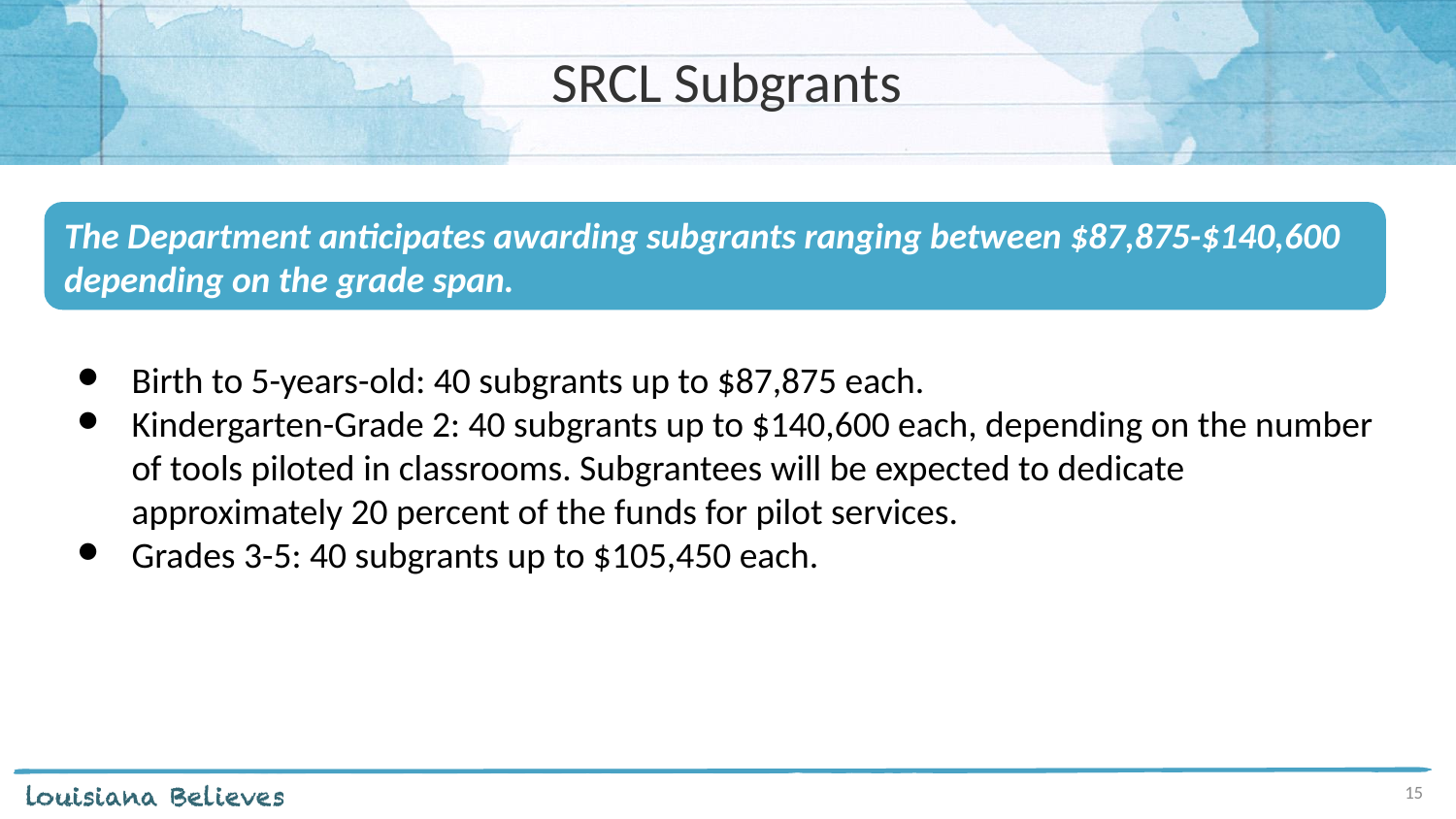

SRCL Subgrants
The Department anticipates awarding subgrants ranging between $87,875-$140,600 depending on the grade span.
Birth to 5-years-old: 40 subgrants up to $87,875 each.
Kindergarten-Grade 2: 40 subgrants up to $140,600 each, depending on the number of tools piloted in classrooms. Subgrantees will be expected to dedicate approximately 20 percent of the funds for pilot services.
Grades 3-5: 40 subgrants up to $105,450 each.